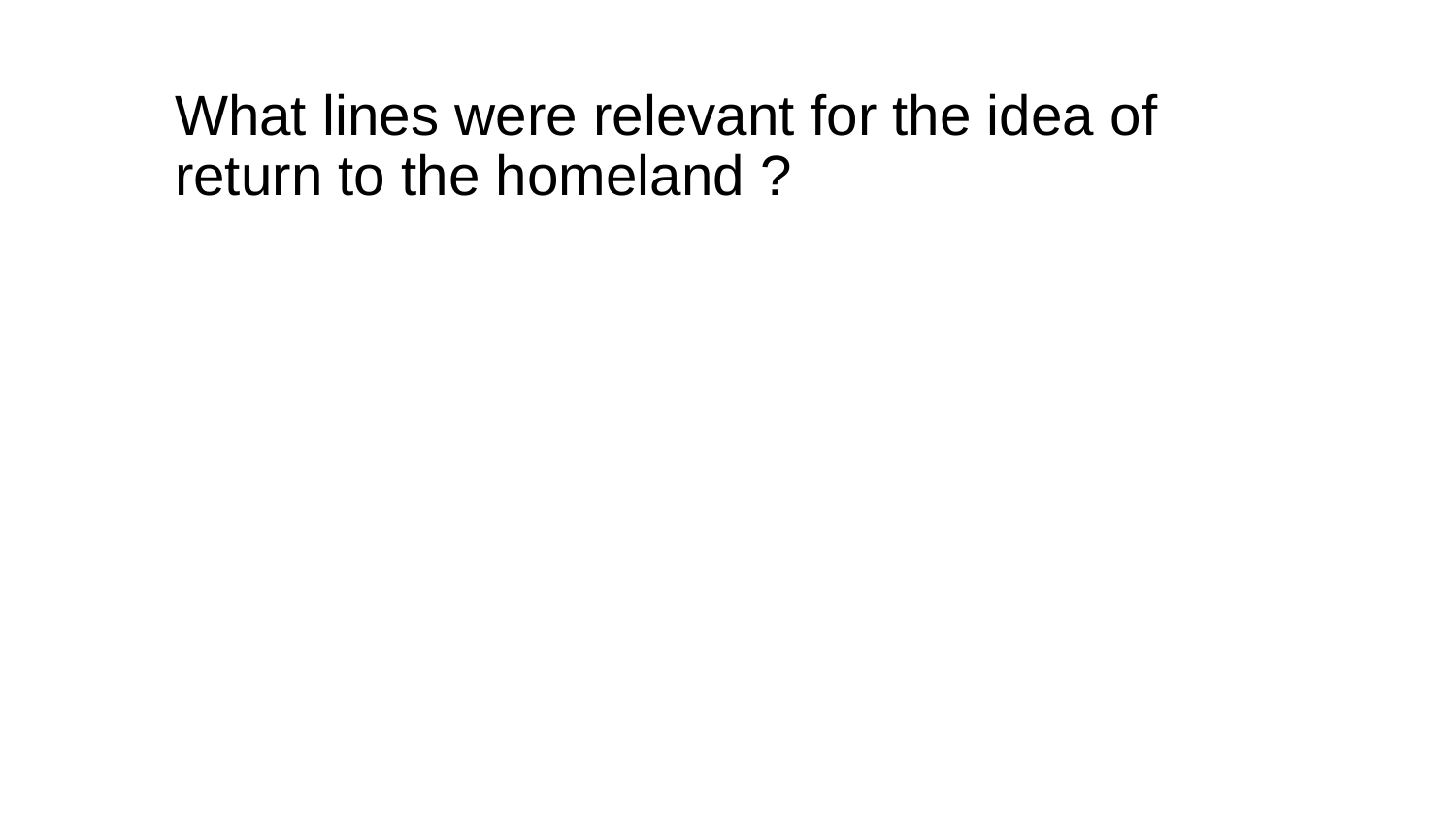

# What lines were relevant for the idea of return to the homeland ?